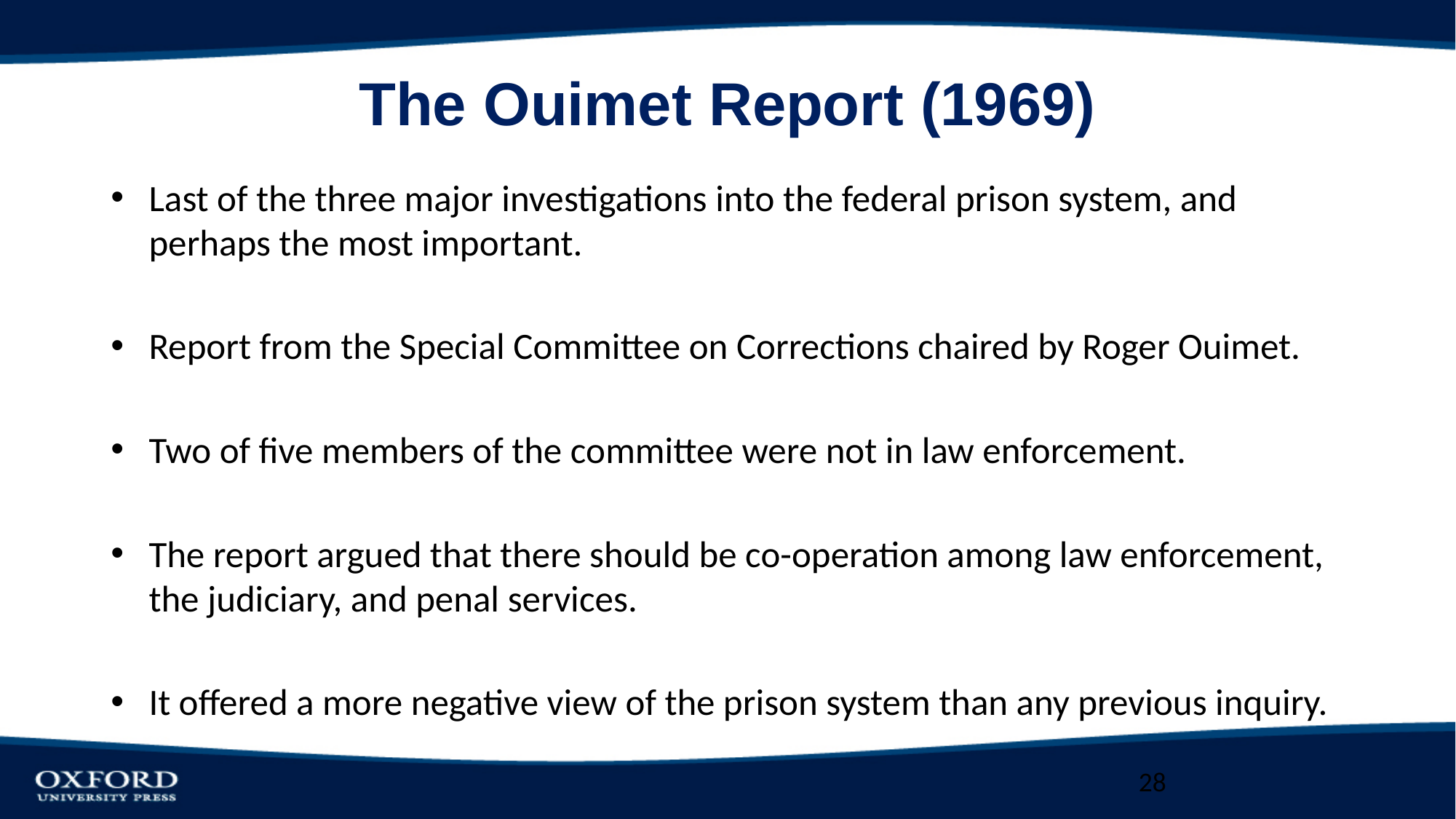

# The Ouimet Report (1969)
Last of the three major investigations into the federal prison system, and perhaps the most important.

Report from the Special Committee on Corrections chaired by Roger Ouimet.

Two of five members of the committee were not in law enforcement.

The report argued that there should be co-operation among law enforcement, the judiciary, and penal services.

It offered a more negative view of the prison system than any previous inquiry.

28